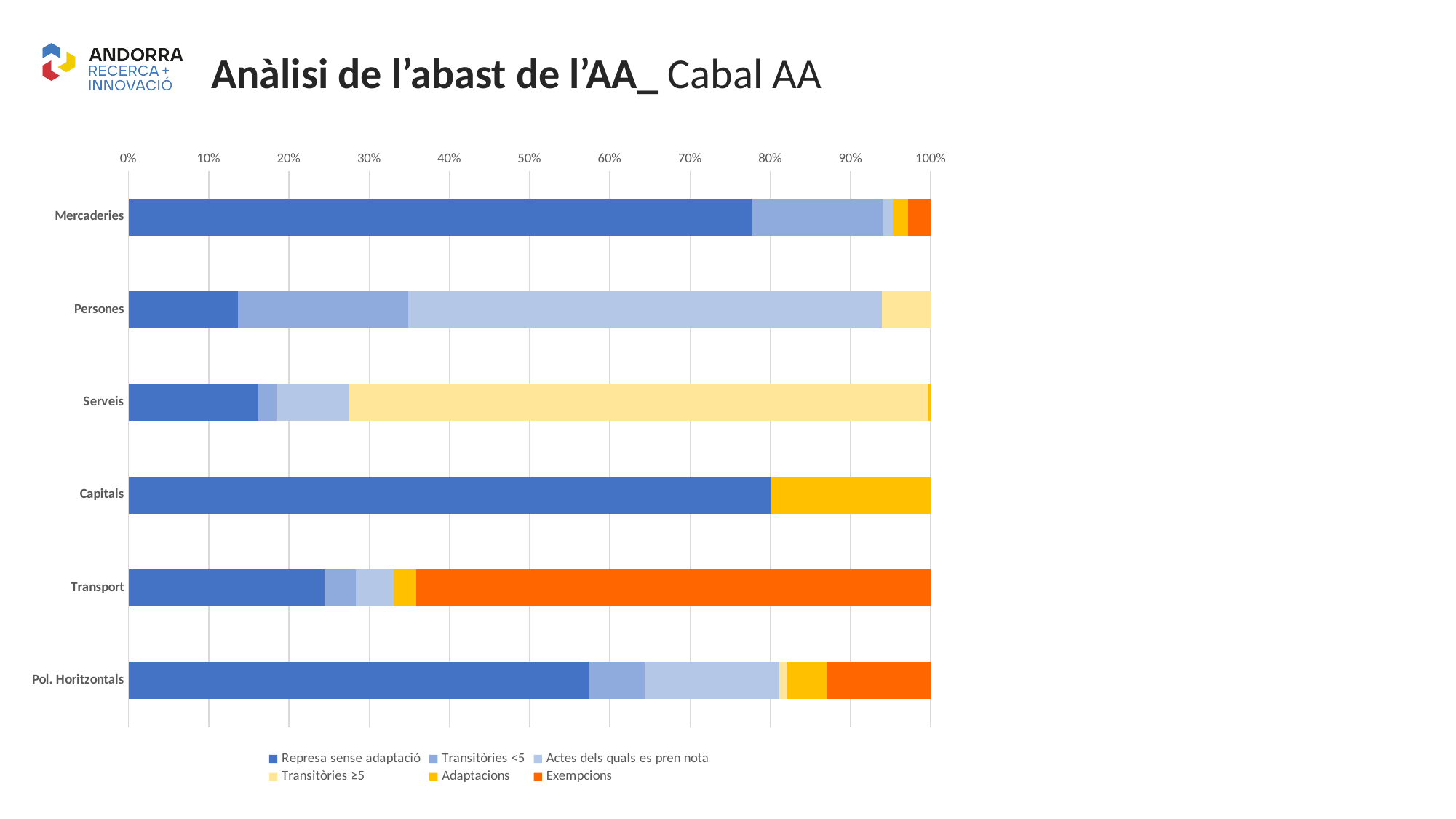

Anàlisi de l’abast de l’AA_ Cabal AA

### Chart

| Category | Represa sense adaptació | Transitòries <5 | Actes dels quals es pren nota | Transitòries ≥5 | Adaptacions | Exempcions |
|---|---|---|---|---|---|---|
| Mercaderies | 0.776680471487735 | 0.16406498884995221 | 0.012424338961452692 | 0.0 | 0.018477222045237336 | 0.02835297865562281 |
| Persones | 0.13636363636363635 | 0.21212121212121213 | 0.5909090909090909 | 0.06060606060606061 | 0.0 | 0.0 |
| Serveis | 0.16216216216216217 | 0.02252252252252252 | 0.09009009009009009 | 0.7222222222222222 | 0.003003003003003003 | 0.0 |
| Capitals | 0.8 | 0.0 | 0.0 | 0.0 | 0.2 | 0.0 |
| Transport | 0.2440944881889764 | 0.03937007874015748 | 0.047244094488188976 | 0.0 | 0.027559055118110236 | 0.6417322834645669 |
| Pol. Horitzontals | 0.5740181268882175 | 0.06948640483383686 | 0.16767371601208458 | 0.00906344410876133 | 0.04984894259818731 | 0.1299093655589124 |